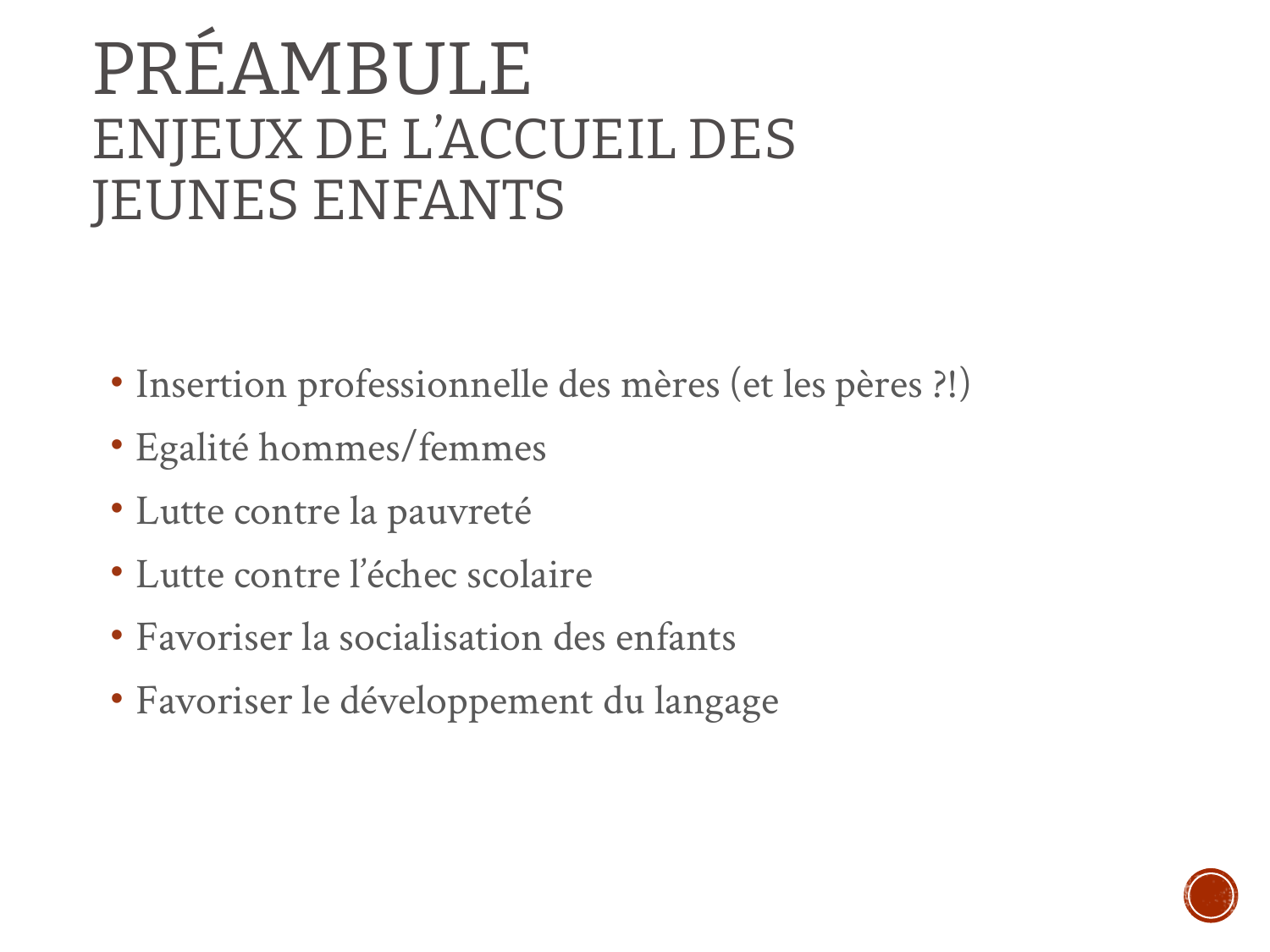

# Préambule Enjeux de l’accueil des jeunes enfants
Insertion professionnelle des mères (et les pères ?!)
Egalité hommes/femmes
Lutte contre la pauvreté
Lutte contre l’échec scolaire
Favoriser la socialisation des enfants
Favoriser le développement du langage